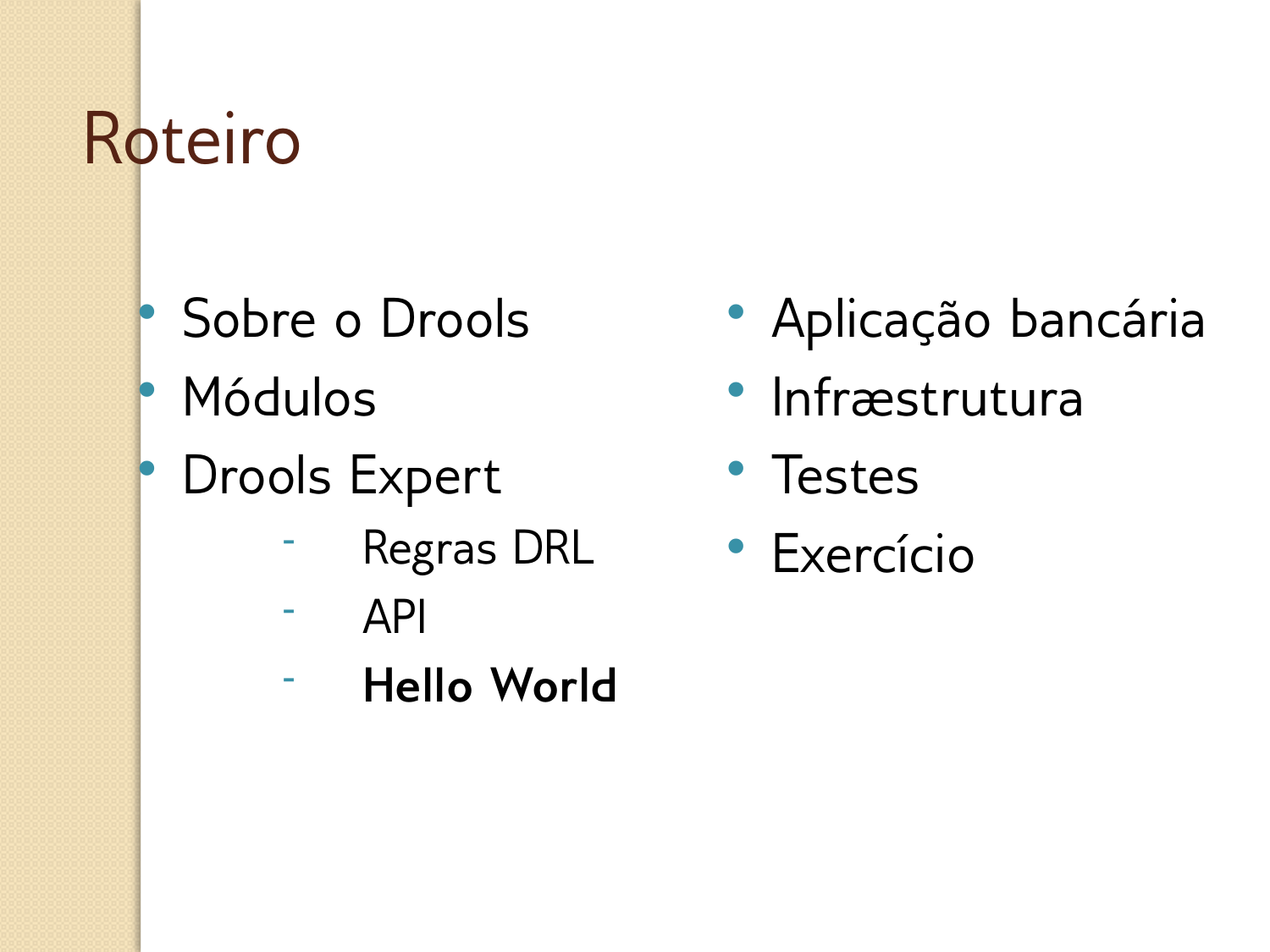

Roteiro
Sobre o Drools
Módulos
Drools Expert
Regras DRL
API
Hello World
Aplicação bancária
Infraestrutura
Testes
Exercício